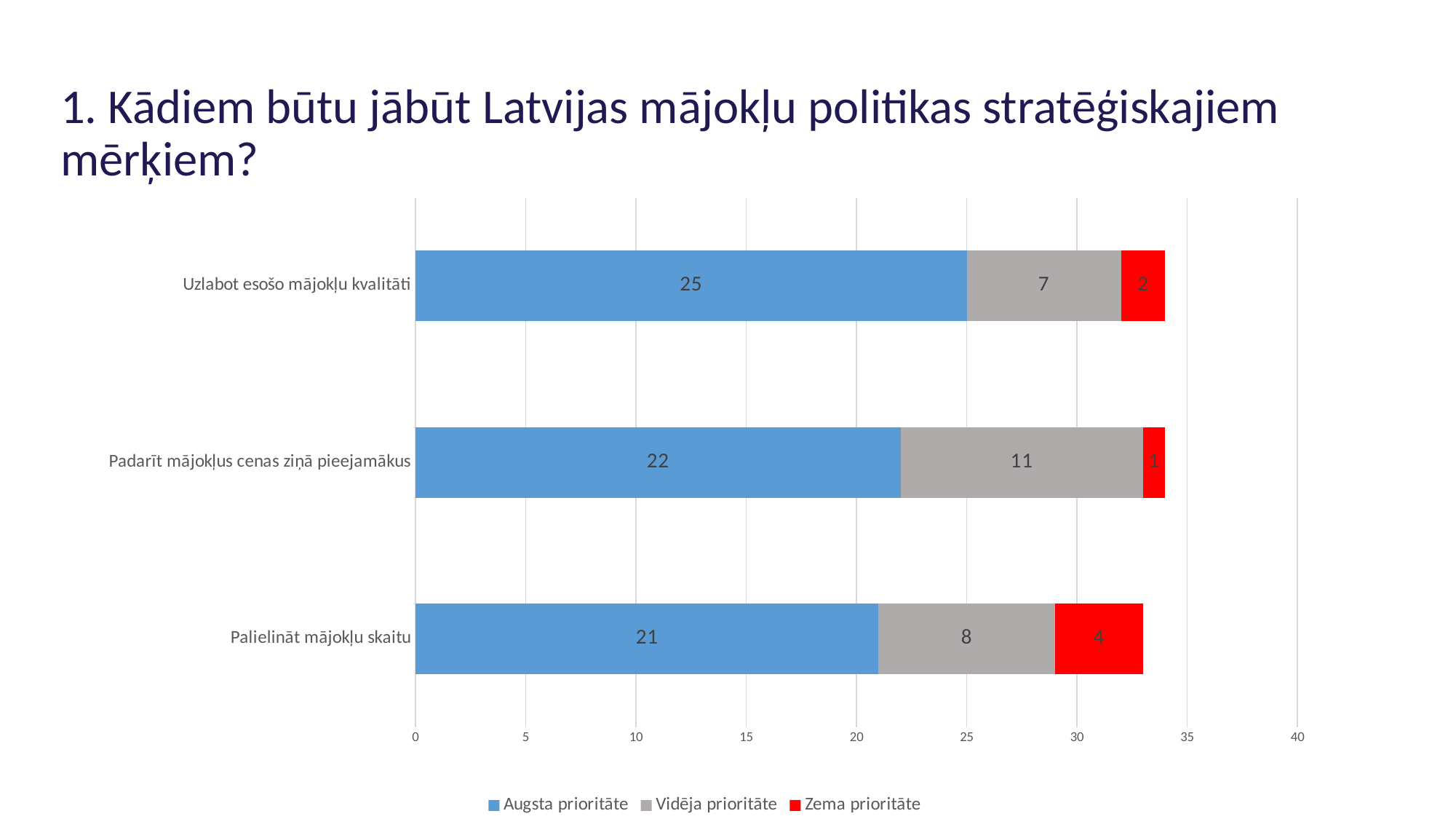

# 1. Kādiem būtu jābūt Latvijas mājokļu politikas stratēģiskajiem mērķiem?

### Chart

| Category | Augsta prioritāte | Vidēja prioritāte | Zema prioritāte |
|---|---|---|---|
| Palielināt mājokļu skaitu | 21.0 | 8.0 | 4.0 |
| Padarīt mājokļus cenas ziņā pieejamākus | 22.0 | 11.0 | 1.0 |
| Uzlabot esošo mājokļu kvalitāti | 25.0 | 7.0 | 2.0 |